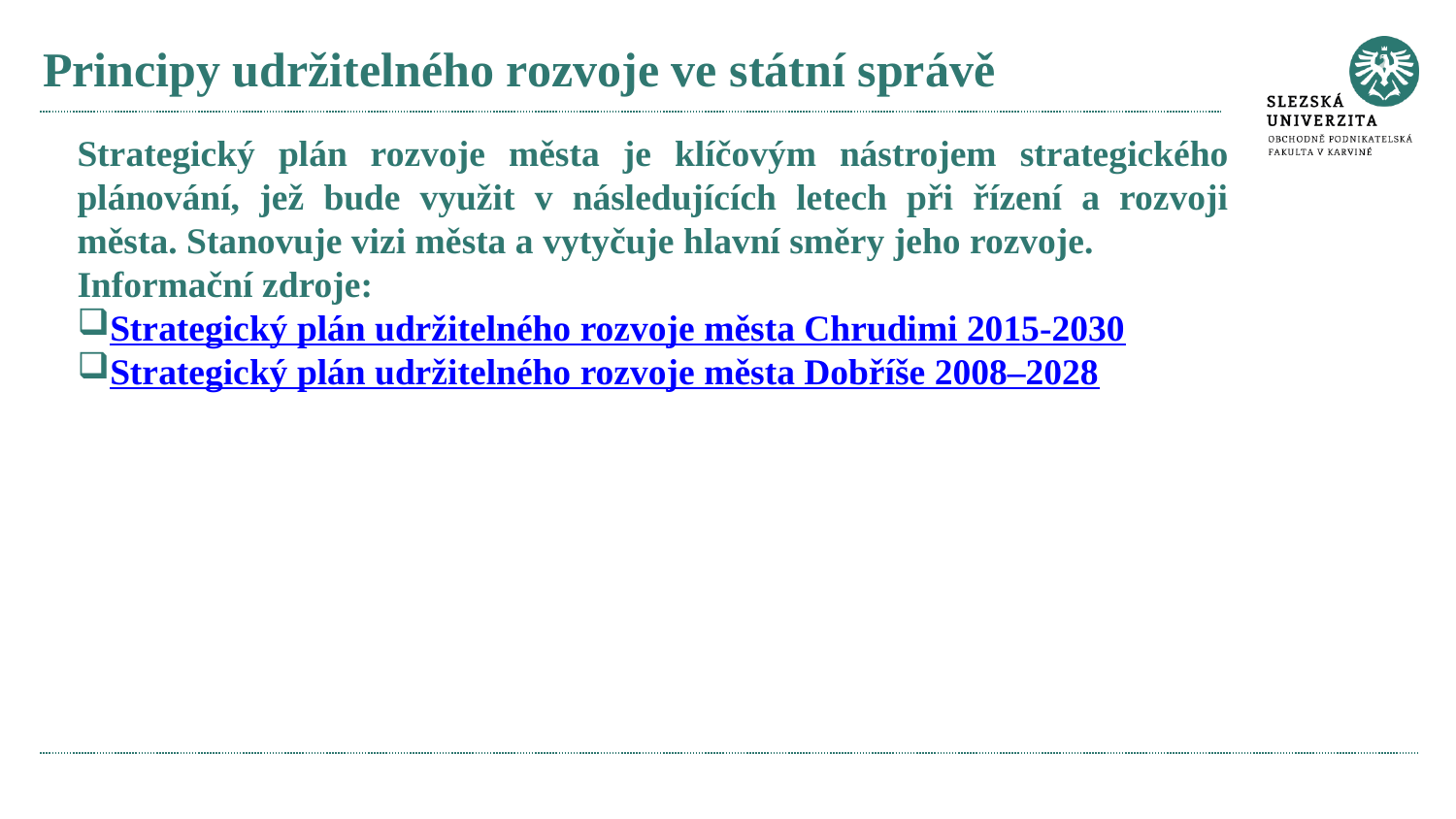

# Principy udržitelného rozvoje ve státní správě
Strategický plán rozvoje města je klíčovým nástrojem strategického plánování, jež bude využit v následujících letech při řízení a rozvoji města. Stanovuje vizi města a vytyčuje hlavní směry jeho rozvoje.
Informační zdroje:
Strategický plán udržitelného rozvoje města Chrudimi 2015-2030
Strategický plán udržitelného rozvoje města Dobříše 2008–2028